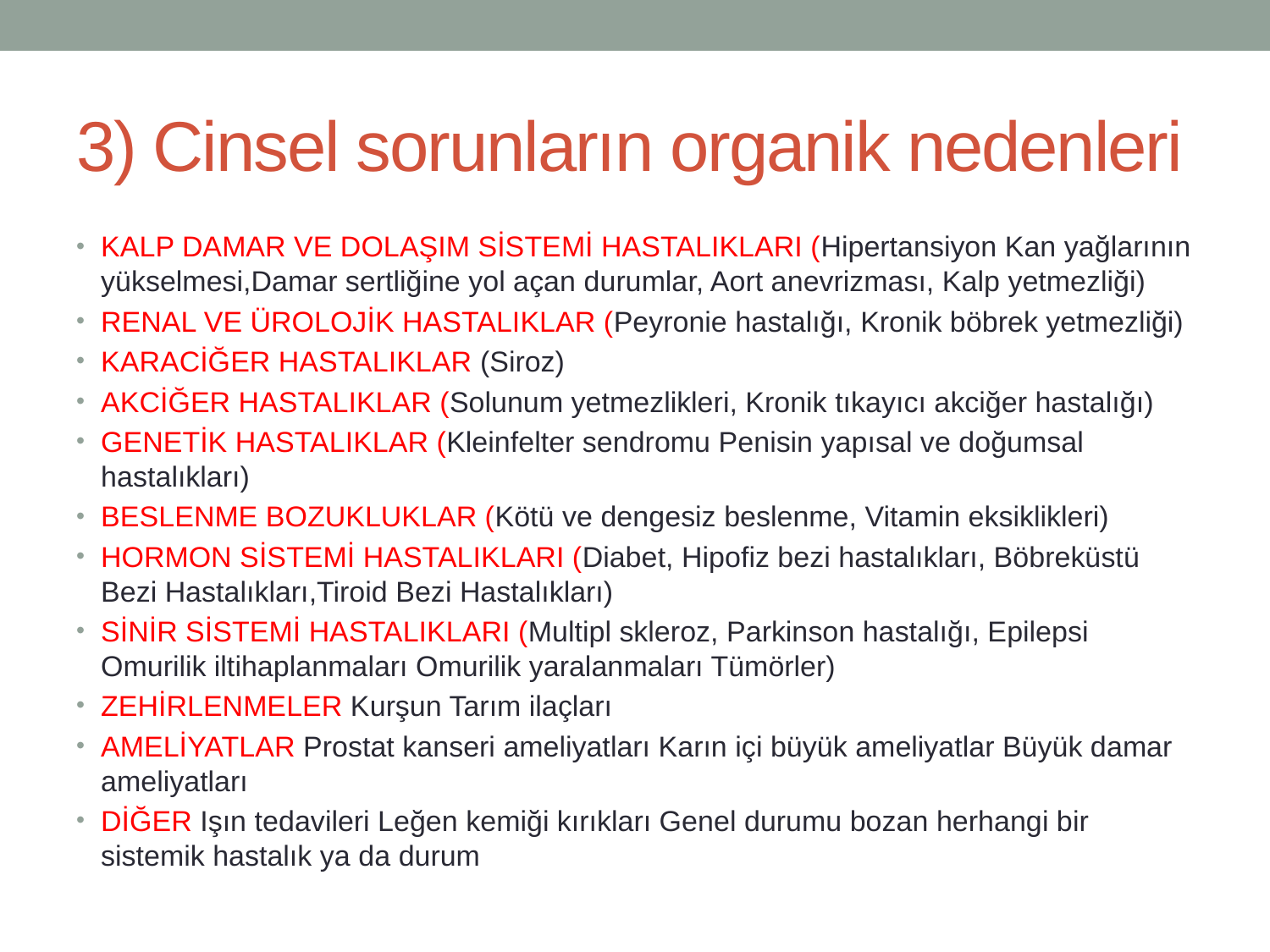

# 3) Cinsel sorunların organik nedenleri
KALP DAMAR VE DOLAŞIM SİSTEMİ HASTALIKLARI (Hipertansiyon Kan yağlarının yükselmesi,Damar sertliğine yol açan durumlar, Aort anevrizması, Kalp yetmezliği)
RENAL VE ÜROLOJİK HASTALIKLAR (Peyronie hastalığı, Kronik böbrek yetmezliği)
KARACİĞER HASTALIKLAR (Siroz)
AKCİĞER HASTALIKLAR (Solunum yetmezlikleri, Kronik tıkayıcı akciğer hastalığı)
GENETİK HASTALIKLAR (Kleinfelter sendromu Penisin yapısal ve doğumsal hastalıkları)
BESLENME BOZUKLUKLAR (Kötü ve dengesiz beslenme, Vitamin eksiklikleri)
HORMON SİSTEMİ HASTALIKLARI (Diabet, Hipofiz bezi hastalıkları, Böbreküstü Bezi Hastalıkları,Tiroid Bezi Hastalıkları)
SİNİR SİSTEMİ HASTALIKLARI (Multipl skleroz, Parkinson hastalığı, Epilepsi Omurilik iltihaplanmaları Omurilik yaralanmaları Tümörler)
ZEHİRLENMELER Kurşun Tarım ilaçları
AMELİYATLAR Prostat kanseri ameliyatları Karın içi büyük ameliyatlar Büyük damar ameliyatları
DİĞER Işın tedavileri Leğen kemiği kırıkları Genel durumu bozan herhangi bir sistemik hastalık ya da durum